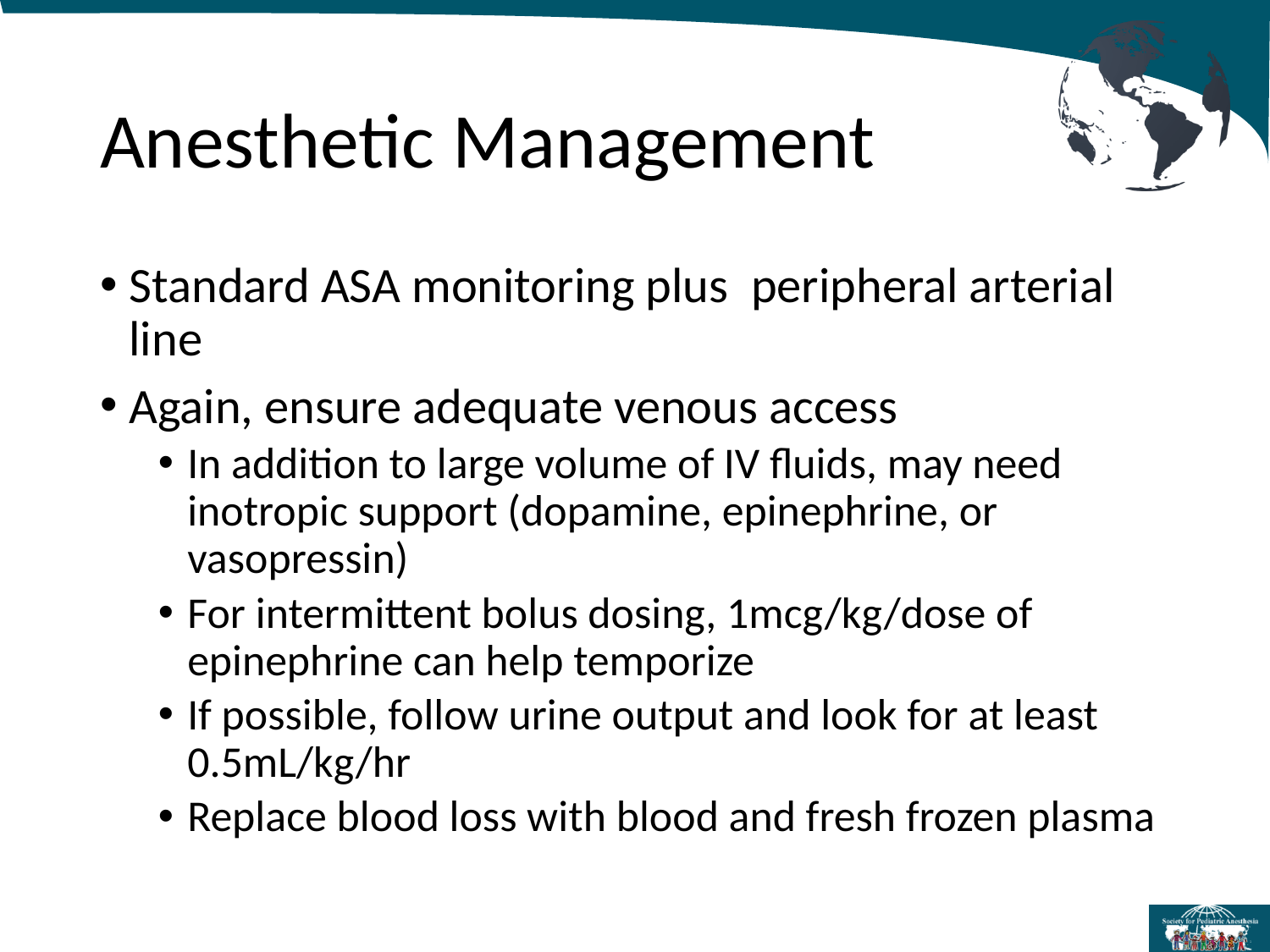

# Anesthetic Management
Standard ASA monitoring plus  peripheral arterial line
Again, ensure adequate venous access
In addition to large volume of IV fluids, may need inotropic support (dopamine, epinephrine, or vasopressin)
For intermittent bolus dosing, 1mcg/kg/dose of epinephrine can help temporize
If possible, follow urine output and look for at least 0.5mL/kg/hr
Replace blood loss with blood and fresh frozen plasma